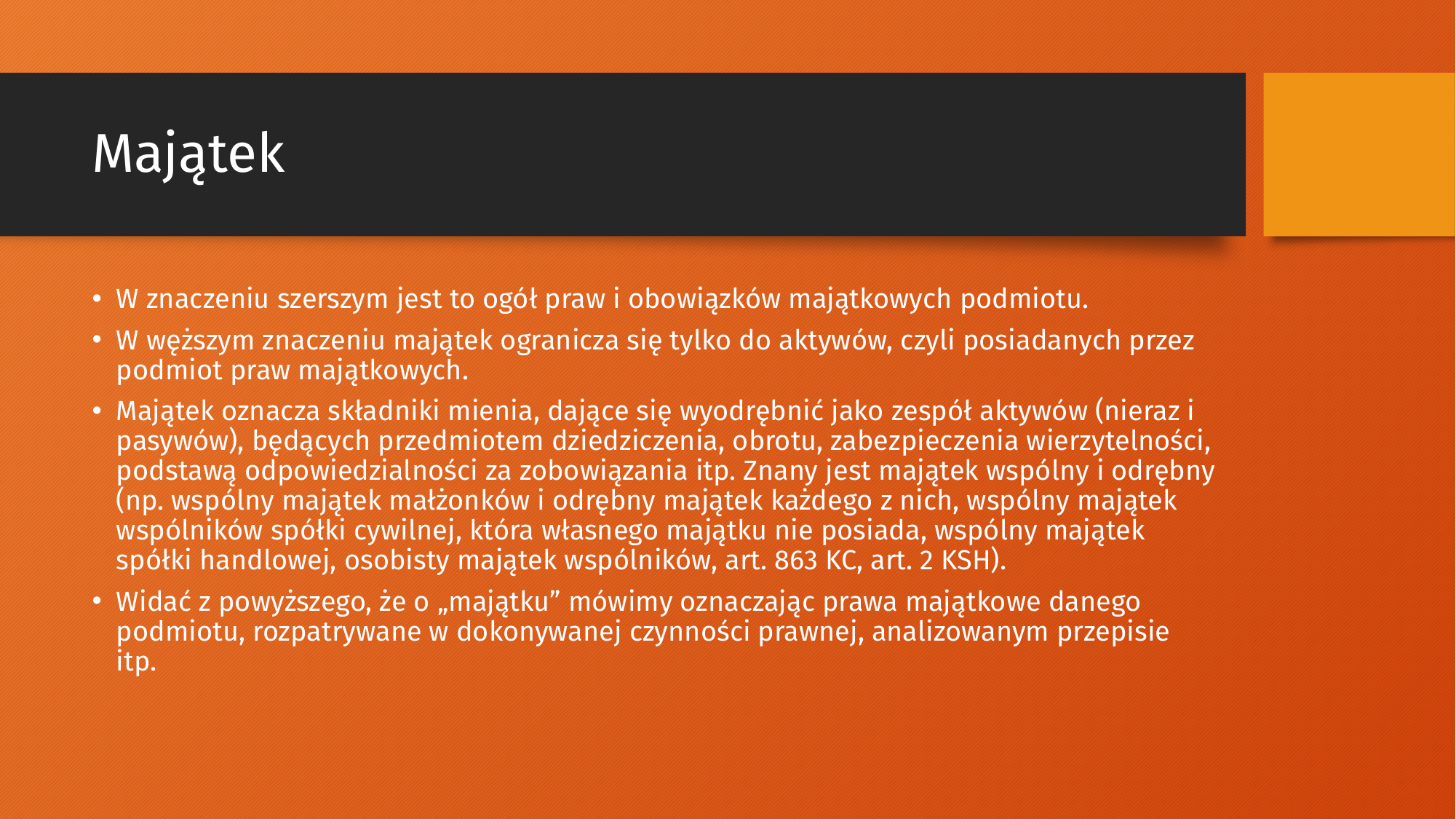

# Majątek
W znaczeniu szerszym jest to ogół praw i obowiązków majątkowych podmiotu.
W węższym znaczeniu majątek ogranicza się tylko do aktywów, czyli posiadanych przez podmiot praw majątkowych.
Majątek oznacza składniki mienia, dające się wyodrębnić jako zespół aktywów (nieraz i pasywów), będących przedmiotem dziedziczenia, obrotu, zabezpieczenia wierzytelności, podstawą odpowiedzialności za zobowiązania itp. Znany jest majątek wspólny i odrębny (np. wspólny majątek małżonków i odrębny majątek każdego z nich, wspólny majątek wspólników spółki cywilnej, która własnego majątku nie posiada, wspólny majątek spółki handlowej, osobisty majątek wspólników, art. 863 KC, art. 2 KSH).
Widać z powyższego, że o „majątku” mówimy oznaczając prawa majątkowe danego podmiotu, rozpatrywane w dokonywanej czynności prawnej, analizowanym przepisie itp.